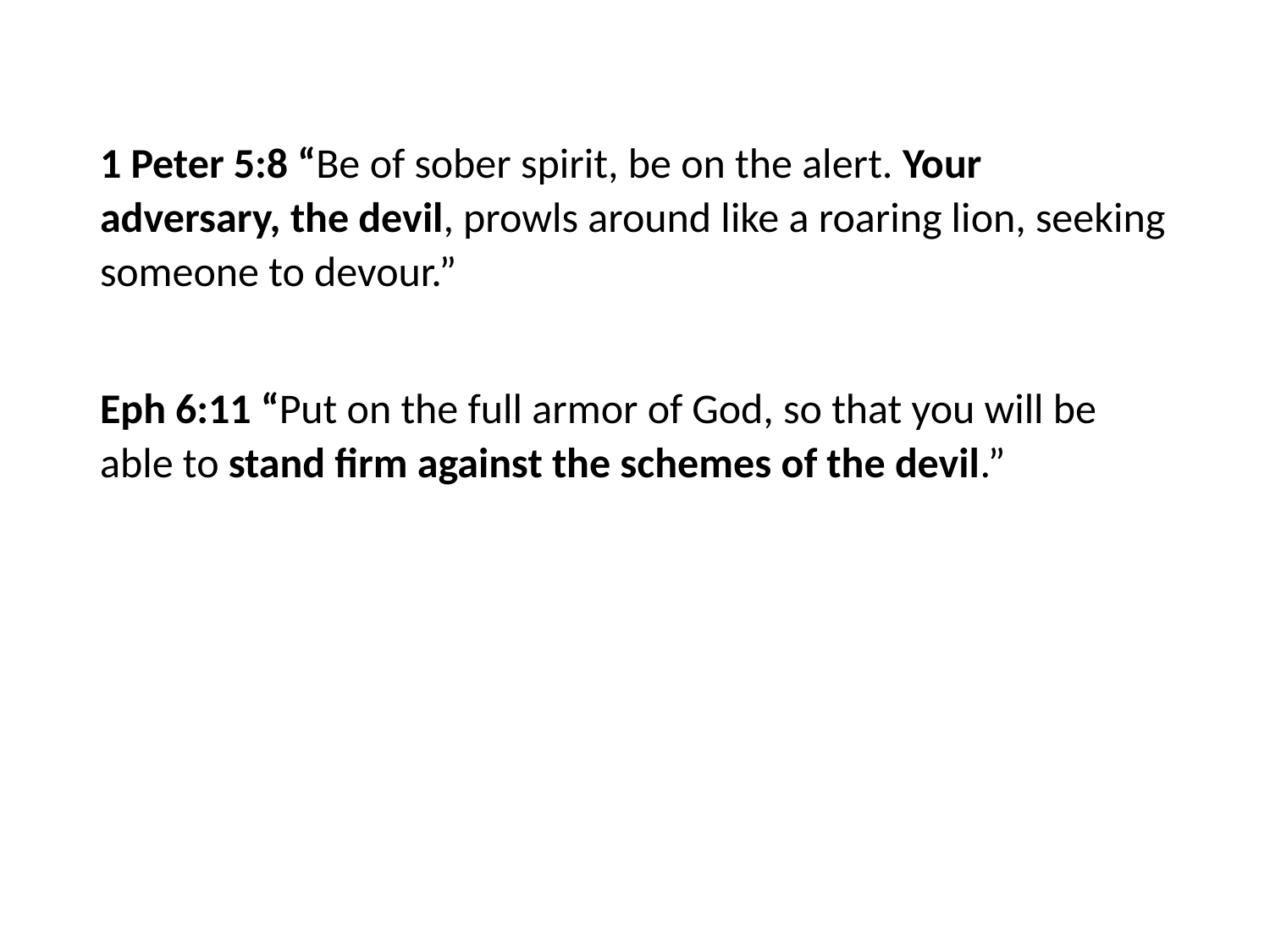

#

1 Peter 5:8 “Be of sober spirit, be on the alert. Your adversary, the devil, prowls around like a roaring lion, seeking someone to devour.”

Eph 6:11 “Put on the full armor of God, so that you will be able to stand firm against the schemes of the devil.”